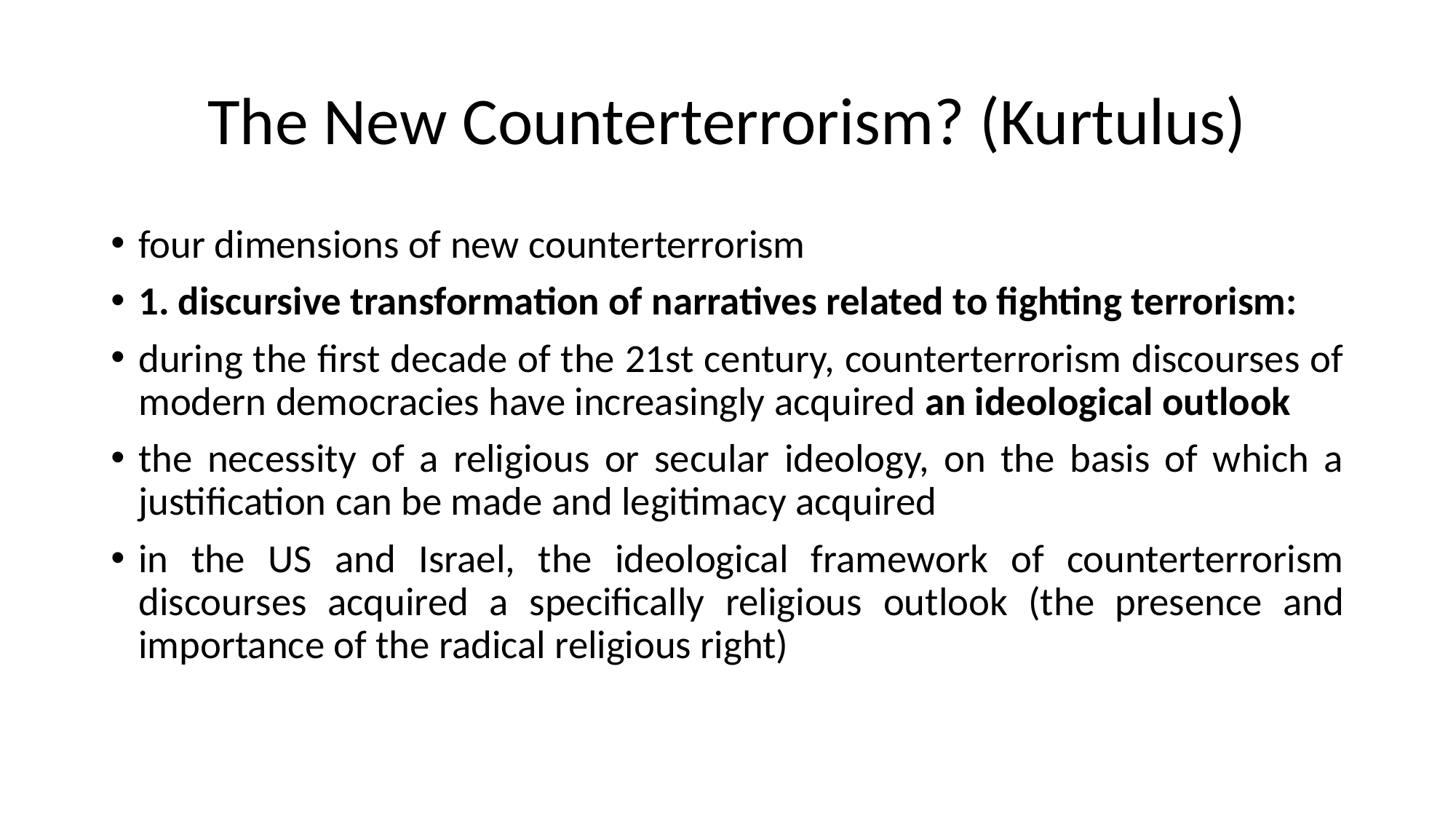

# The New Counterterrorism? (Kurtulus)
four dimensions of new counterterrorism
1. discursive transformation of narratives related to fighting terrorism:
during the first decade of the 21st century, counterterrorism discourses of modern democracies have increasingly acquired an ideological outlook
the necessity of a religious or secular ideology, on the basis of which a justification can be made and legitimacy acquired
in the US and Israel, the ideological framework of counterterrorism discourses acquired a specifically religious outlook (the presence and importance of the radical religious right)